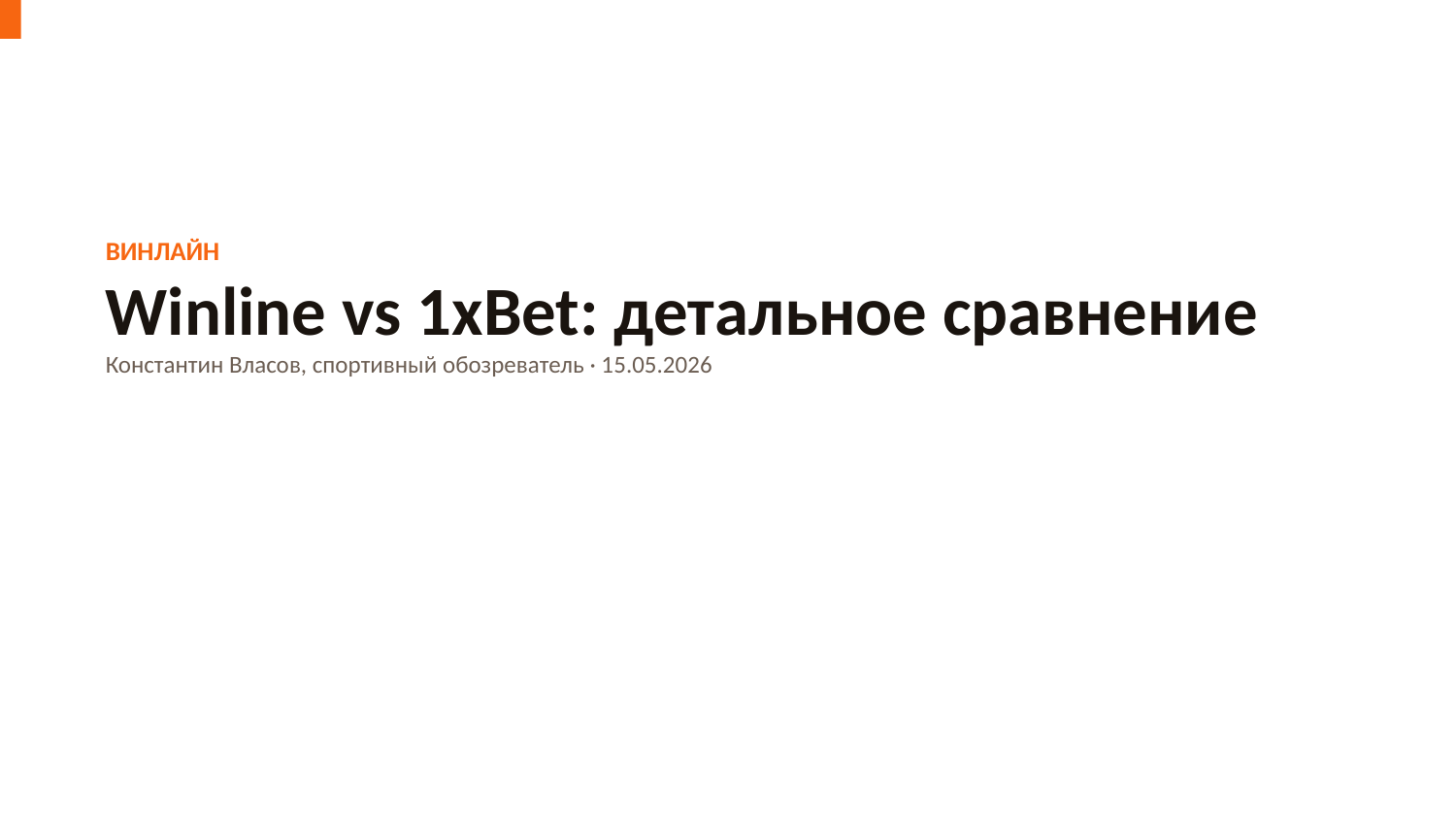

ВИНЛАЙН
Winline vs 1xBet: детальное сравнение
Константин Власов, спортивный обозреватель · 15.05.2026